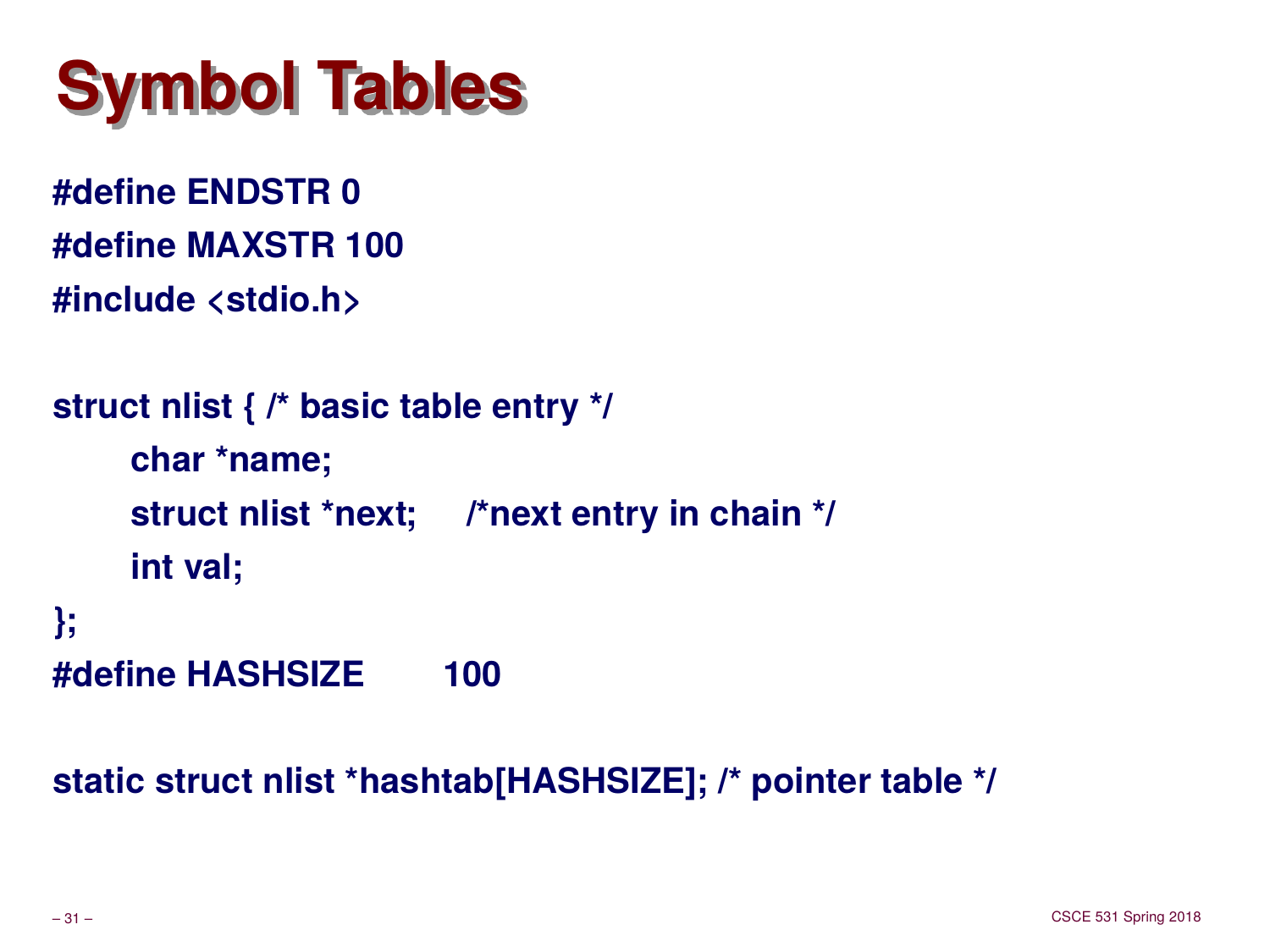

# Symbol Tables
#define ENDSTR 0
#define MAXSTR 100
#include <stdio.h>

struct nlist { /* basic table entry */
        char *name;
        struct nlist *next;     /*next entry in chain */
        int val;
};
#define HASHSIZE        100

static struct nlist *hashtab[HASHSIZE]; /* pointer table */